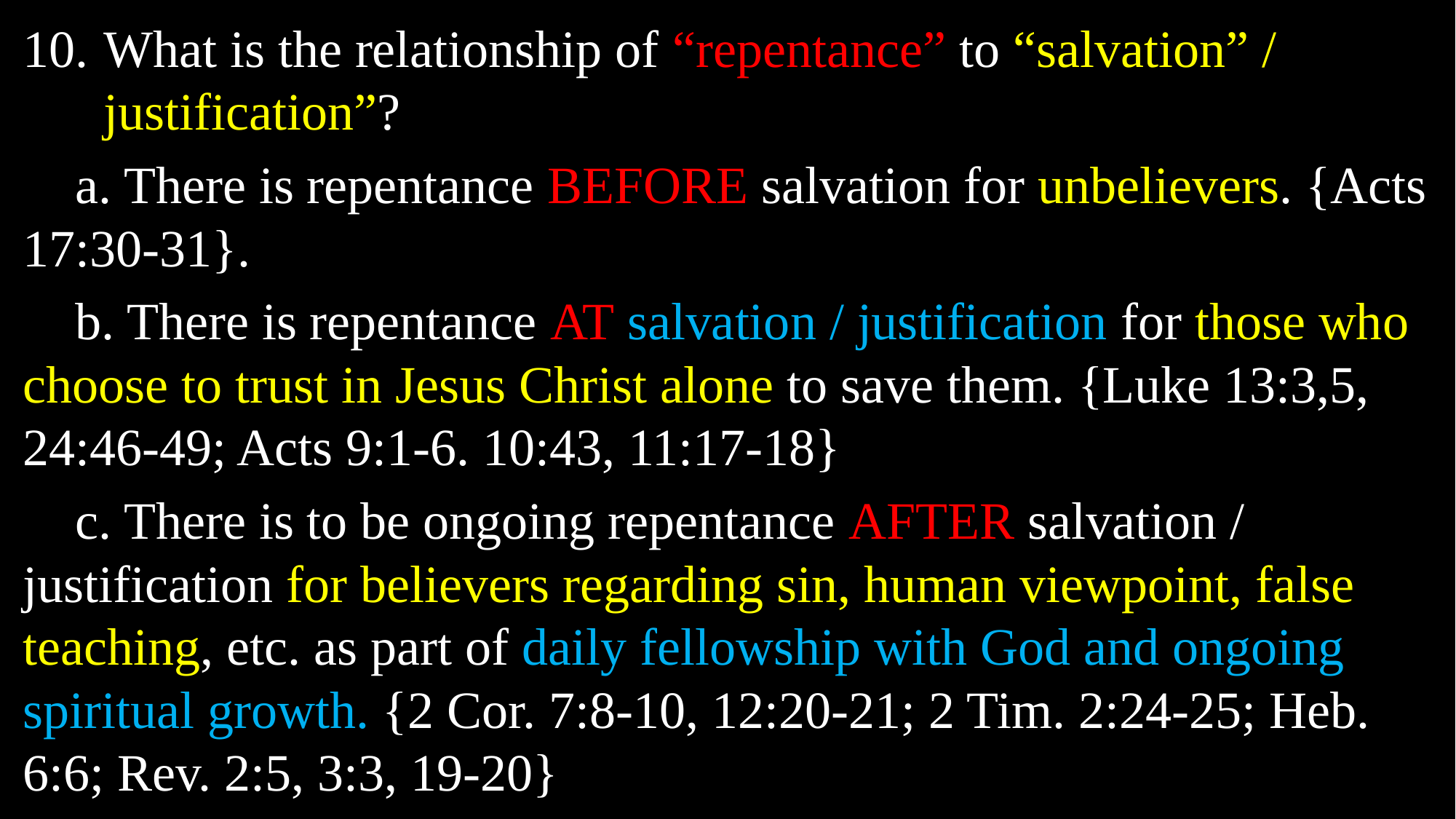

What is the relationship of “repentance” to “salvation” / justification”?
    a. There is repentance BEFORE salvation for unbelievers. {Acts 17:30-31}.
    b. There is repentance AT salvation / justification for those who choose to trust in Jesus Christ alone to save them. {Luke 13:3,5, 24:46-49; Acts 9:1-6. 10:43, 11:17-18}
    c. There is to be ongoing repentance AFTER salvation / justification for believers regarding sin, human viewpoint, false teaching, etc. as part of daily fellowship with God and ongoing spiritual growth. {2 Cor. 7:8-10, 12:20-21; 2 Tim. 2:24-25; Heb. 6:6; Rev. 2:5, 3:3, 19-20}